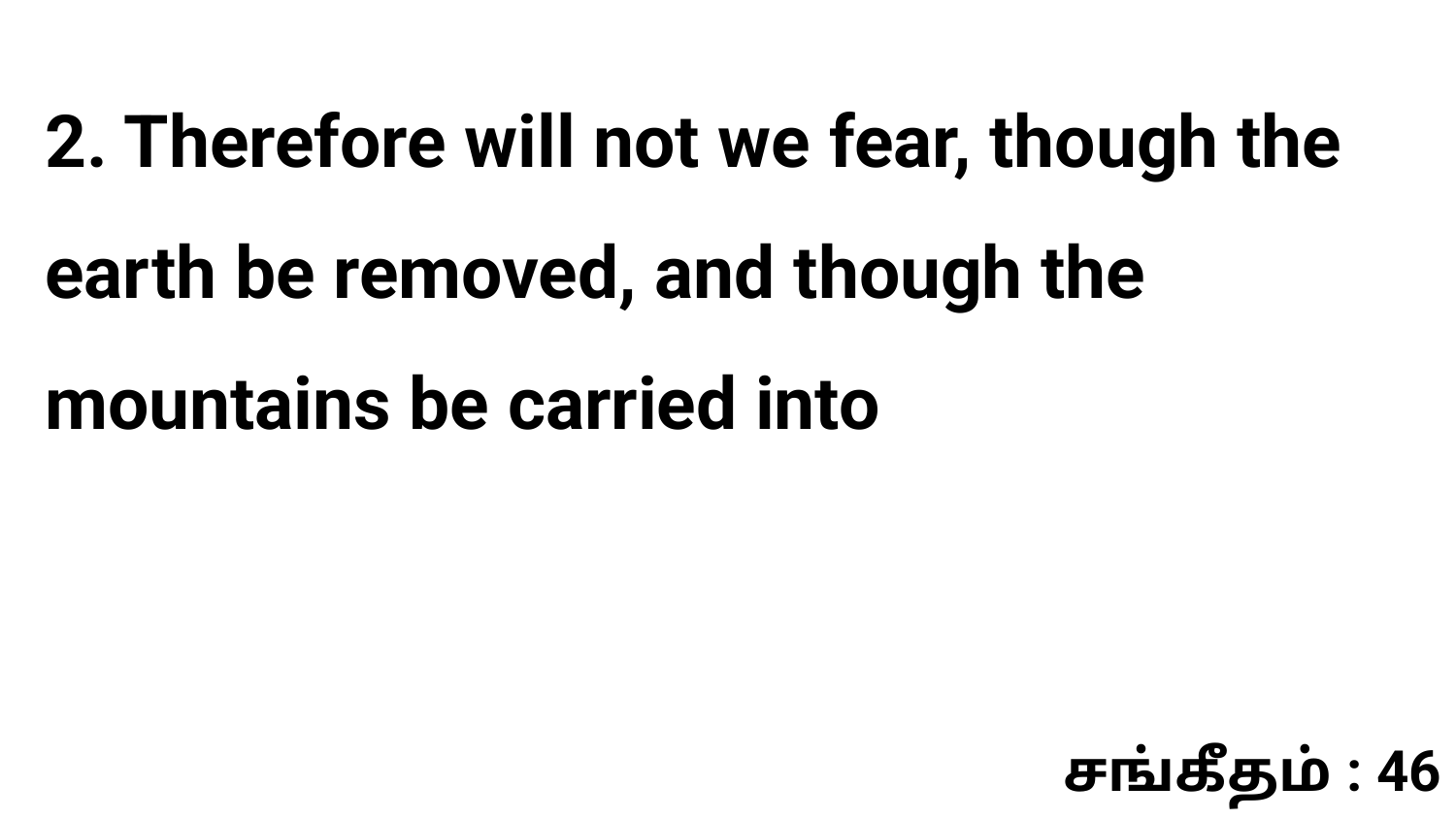

2. Therefore will not we fear, though the earth be removed, and though the mountains be carried into
சங்கீதம் : 46